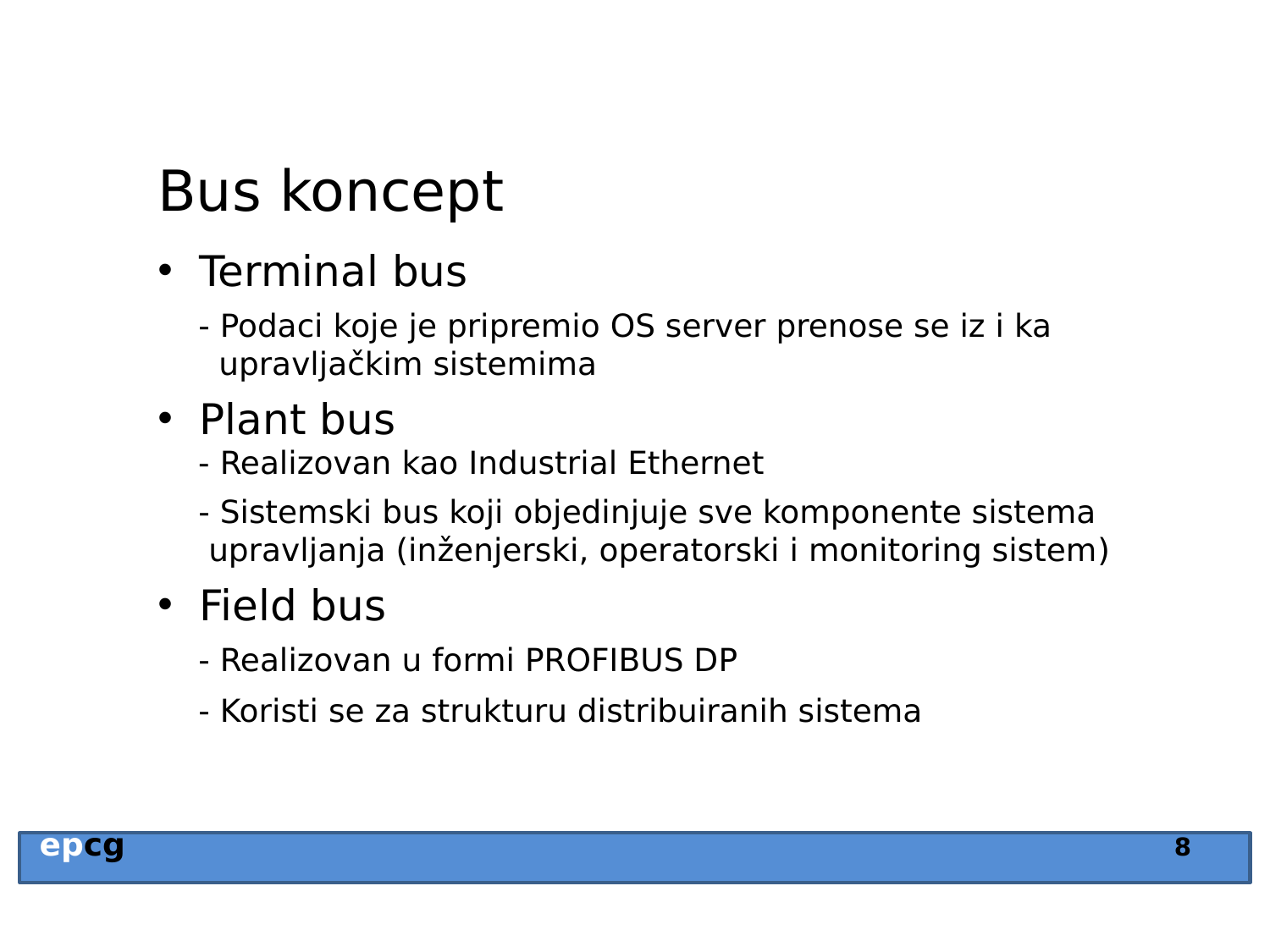

Bus koncept
  Terminal bus
    - Podaci koje je pripremio OS server prenose se iz i ka
      upravljačkim sistemima
  Plant bus
    - Realizovan kao Industrial Ethernet
    - Sistemski bus koji objedinjuje sve komponente sistema
     upravljanja (inženjerski, operatorski i monitoring sistem)
  Field bus
   - Realizovan u formi PROFIBUS DP
   - Koristi se za strukturu distribuiranih sistema

 epcg                                                                                                                8